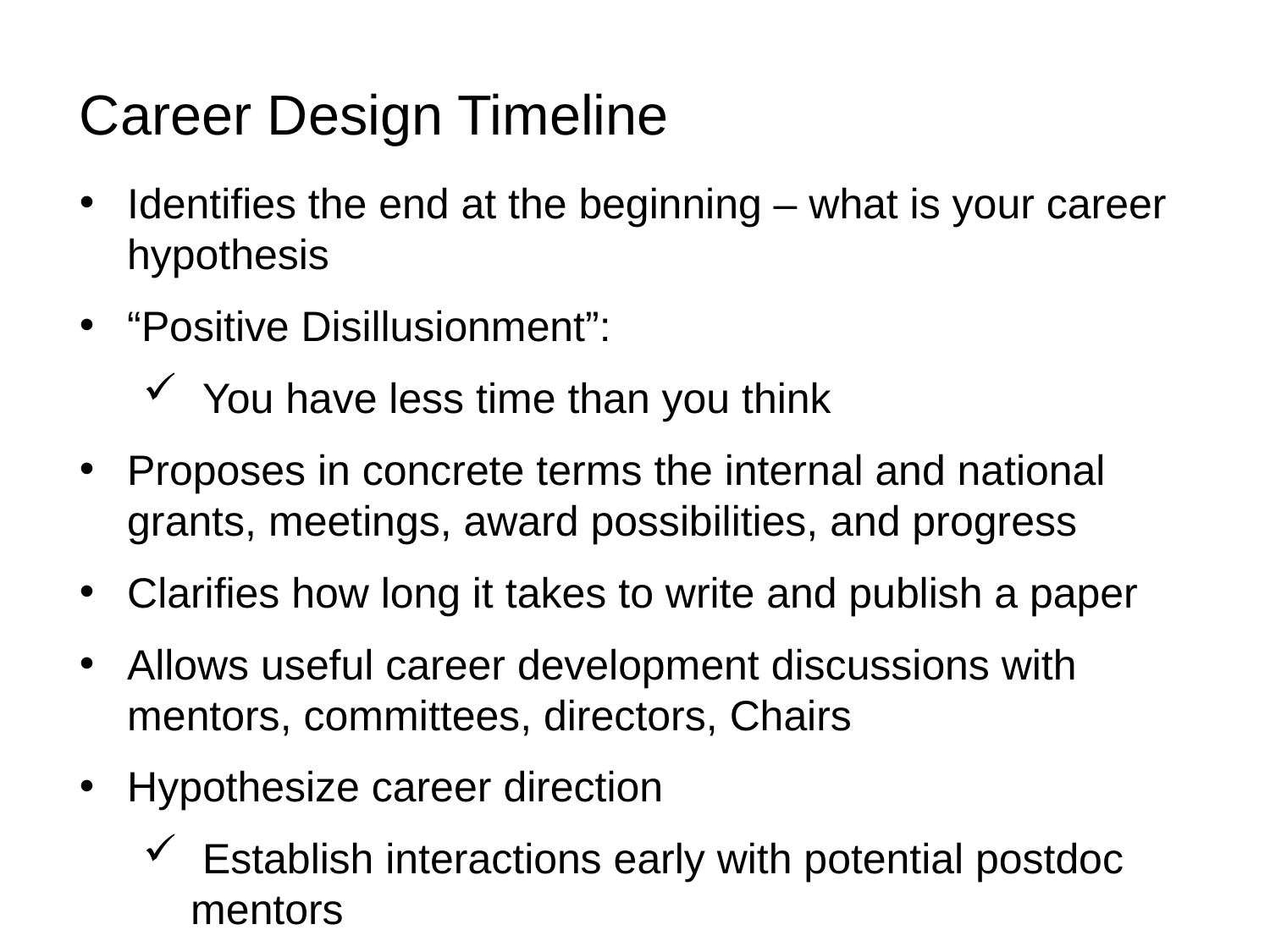

Career Design Timeline

Identifies the end at the beginning – what is your career hypothesis
“Positive Disillusionment”:
 You have less time than you think
Proposes in concrete terms the internal and national grants, meetings, award possibilities, and progress
Clarifies how long it takes to write and publish a paper
Allows useful career development discussions with mentors, committees, directors, Chairs
Hypothesize career direction
 Establish interactions early with potential postdoc mentors